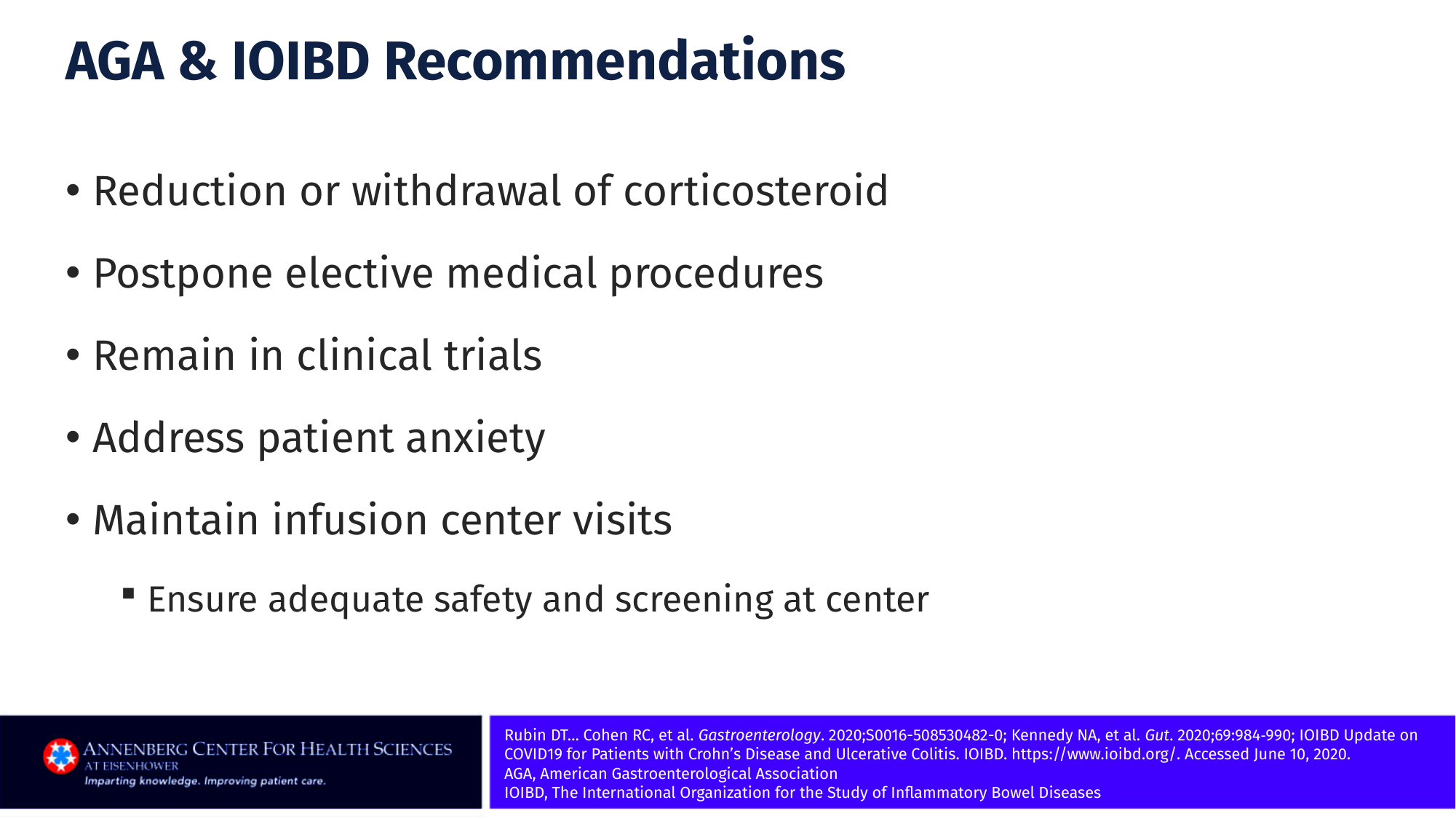

# AGA & IOIBD Recommendations
Reduction or withdrawal of corticosteroid
Postpone elective medical procedures
Remain in clinical trials
Address patient anxiety
Maintain infusion center visits
Ensure adequate safety and screening at center

Rubin DT… Cohen RC, et al. Gastroenterology. 2020;S0016-508530482-0; Kennedy NA, et al. Gut. 2020;69:984‐990; IOIBD Update on COVID19 for Patients with Crohn’s Disease and Ulcerative Colitis. IOIBD. https://www.ioibd.org/. Accessed June 10, 2020.
AGA, American Gastroenterological Association
IOIBD, The International Organization for the Study of Inflammatory Bowel Diseases